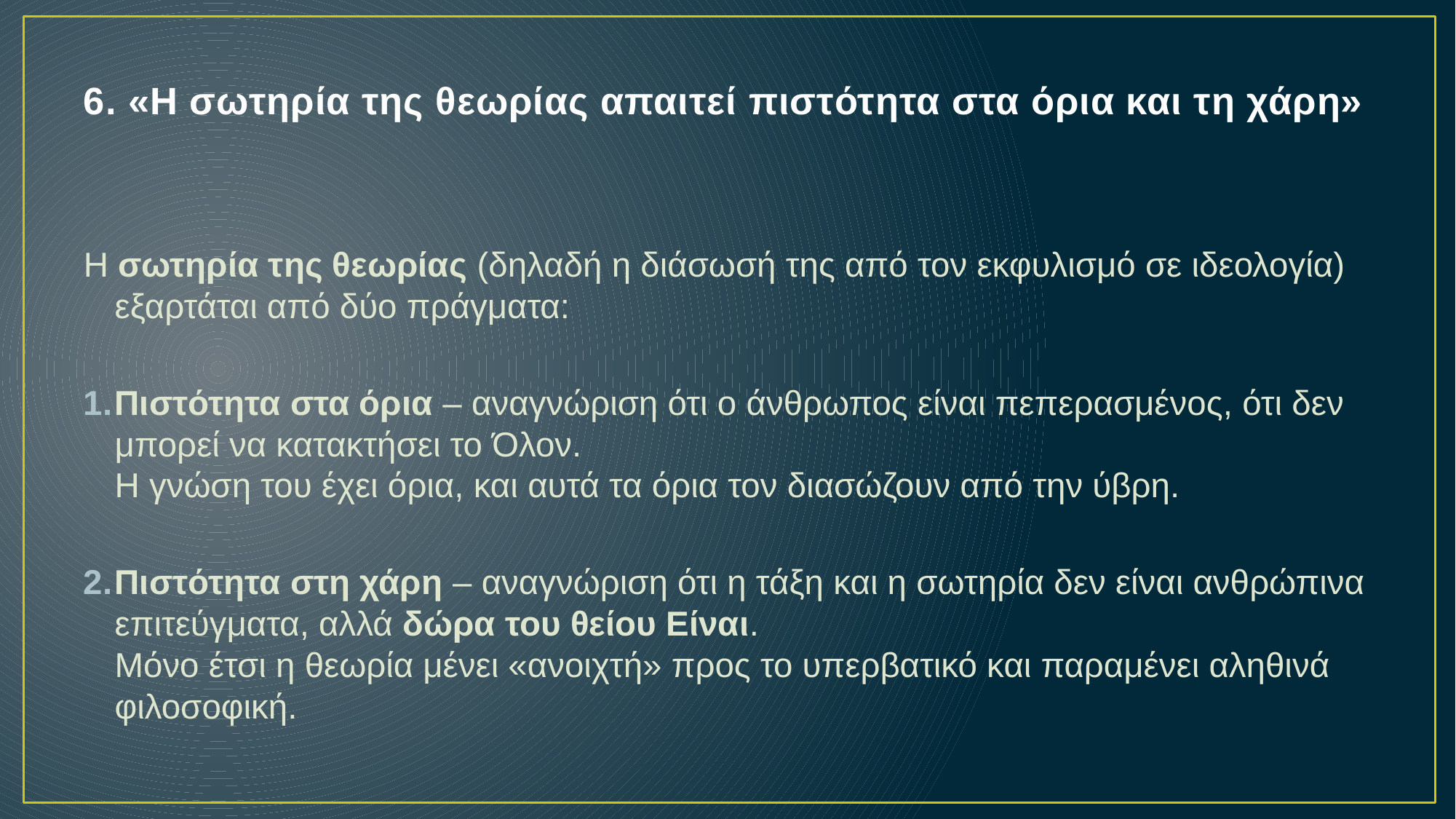

# 6. «Η σωτηρία της θεωρίας απαιτεί πιστότητα στα όρια και τη χάρη»
Η σωτηρία της θεωρίας (δηλαδή η διάσωσή της από τον εκφυλισμό σε ιδεολογία) εξαρτάται από δύο πράγματα:

Πιστότητα στα όρια – αναγνώριση ότι ο άνθρωπος είναι πεπερασμένος, ότι δεν μπορεί να κατακτήσει το Όλον.
Η γνώση του έχει όρια, και αυτά τα όρια τον διασώζουν από την ύβρη.

Πιστότητα στη χάρη – αναγνώριση ότι η τάξη και η σωτηρία δεν είναι ανθρώπινα επιτεύγματα, αλλά δώρα του θείου Είναι.
Μόνο έτσι η θεωρία μένει «ανοιχτή» προς το υπερβατικό και παραμένει αληθινά φιλοσοφική.